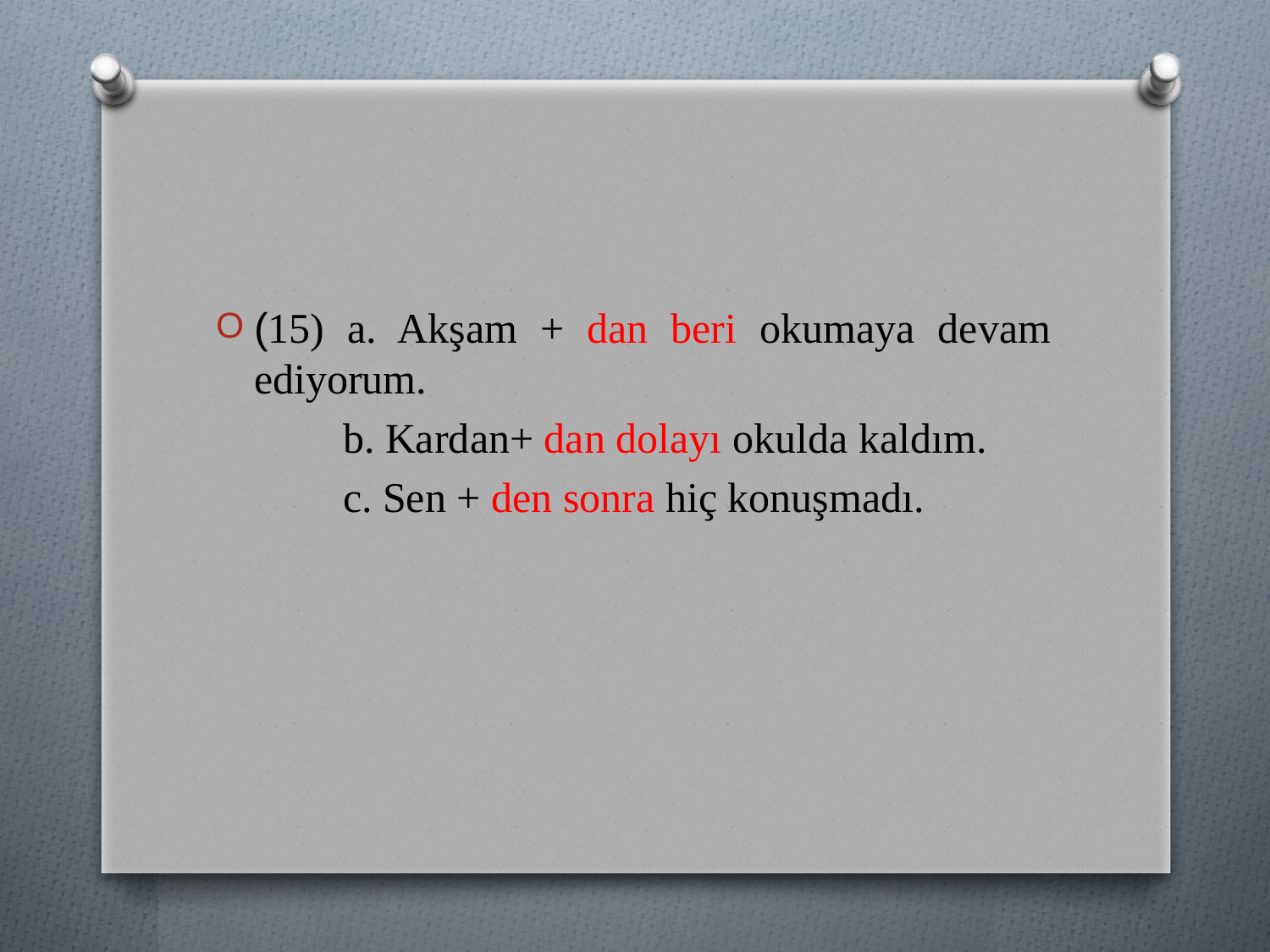

(15) a. Akşam + dan beri okumaya devam ediyorum.
	b. Kardan+ dan dolayı okulda kaldım.
	c. Sen + den sonra hiç konuşmadı.